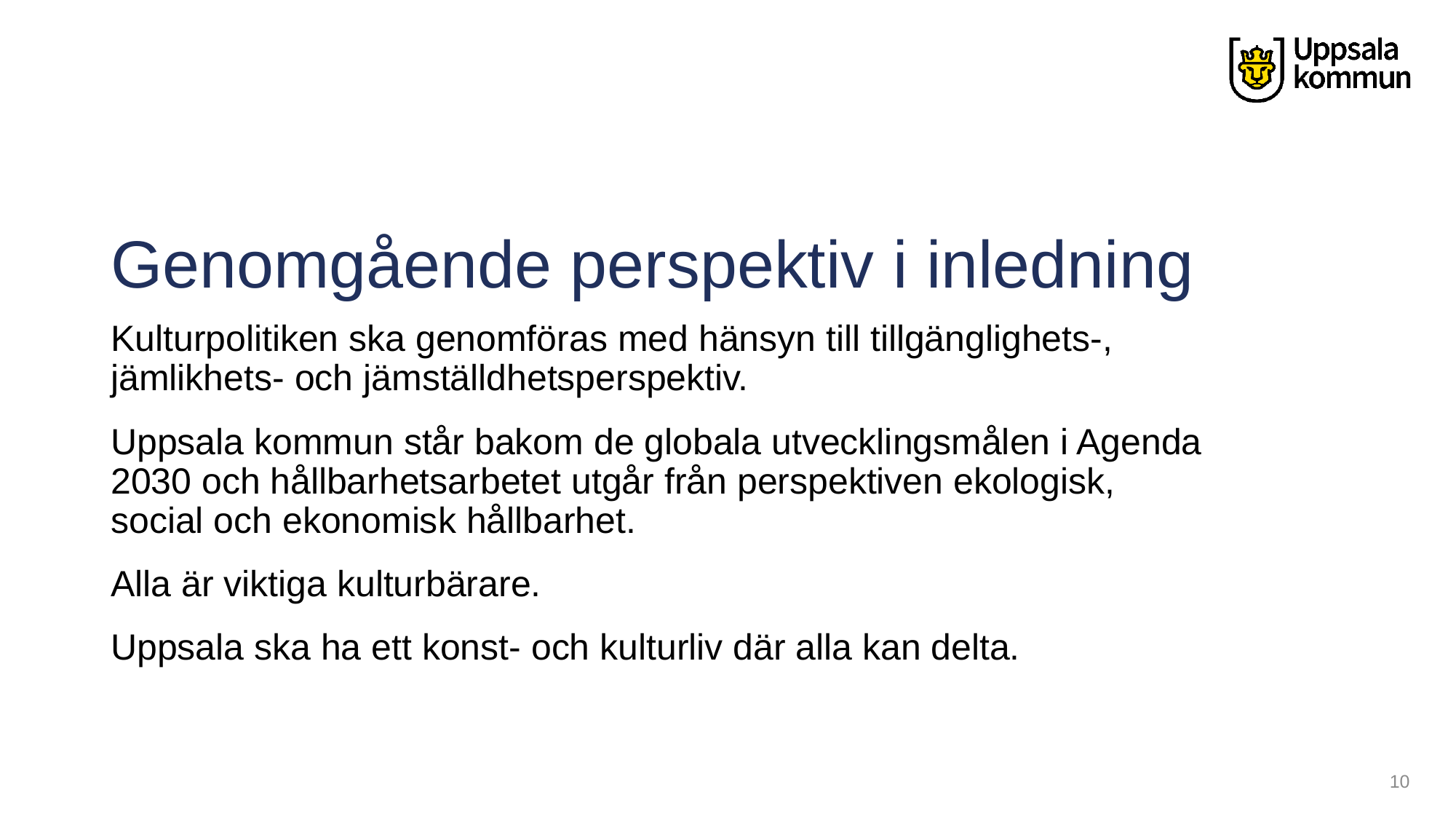

# Genomgående perspektiv i inledning
Kulturpolitiken ska genomföras med hänsyn till tillgänglighets-, jämlikhets- och jämställdhetsperspektiv.
Uppsala kommun står bakom de globala utvecklingsmålen i Agenda 2030 och hållbarhetsarbetet utgår från perspektiven ekologisk, social och ekonomisk hållbarhet.
Alla är viktiga kulturbärare.
Uppsala ska ha ett konst- och kulturliv där alla kan delta.
10